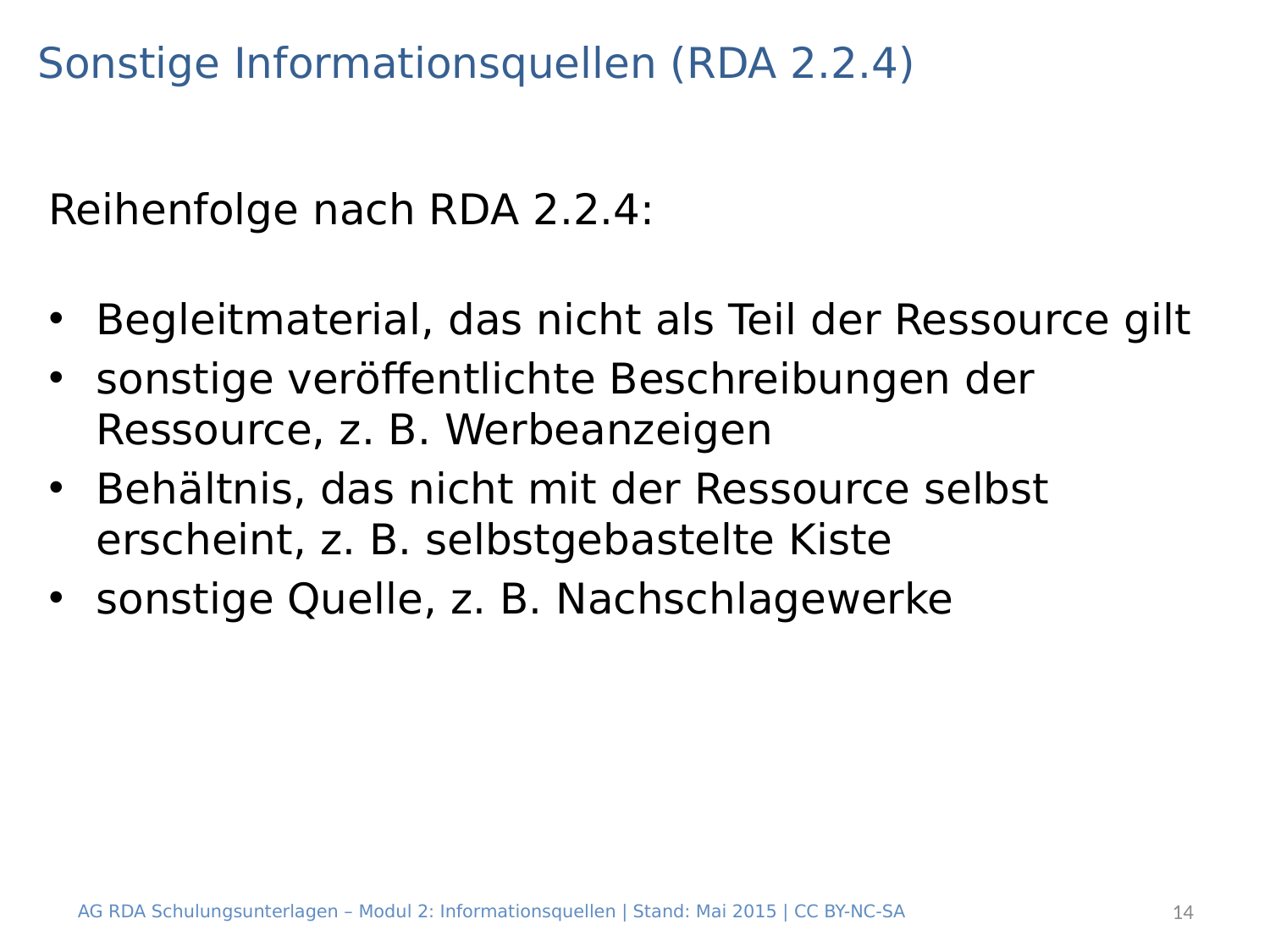

Sonstige Informationsquellen (RDA 2.2.4)
Reihenfolge nach RDA 2.2.4:
Begleitmaterial, das nicht als Teil der Ressource gilt
sonstige veröffentlichte Beschreibungen der Ressource, z. B. Werbeanzeigen
Behältnis, das nicht mit der Ressource selbst erscheint, z. B. selbstgebastelte Kiste
sonstige Quelle, z. B. Nachschlagewerke
AG RDA Schulungsunterlagen – Modul 2: Informationsquellen | Stand: Mai 2015 | CC BY-NC-SA
14